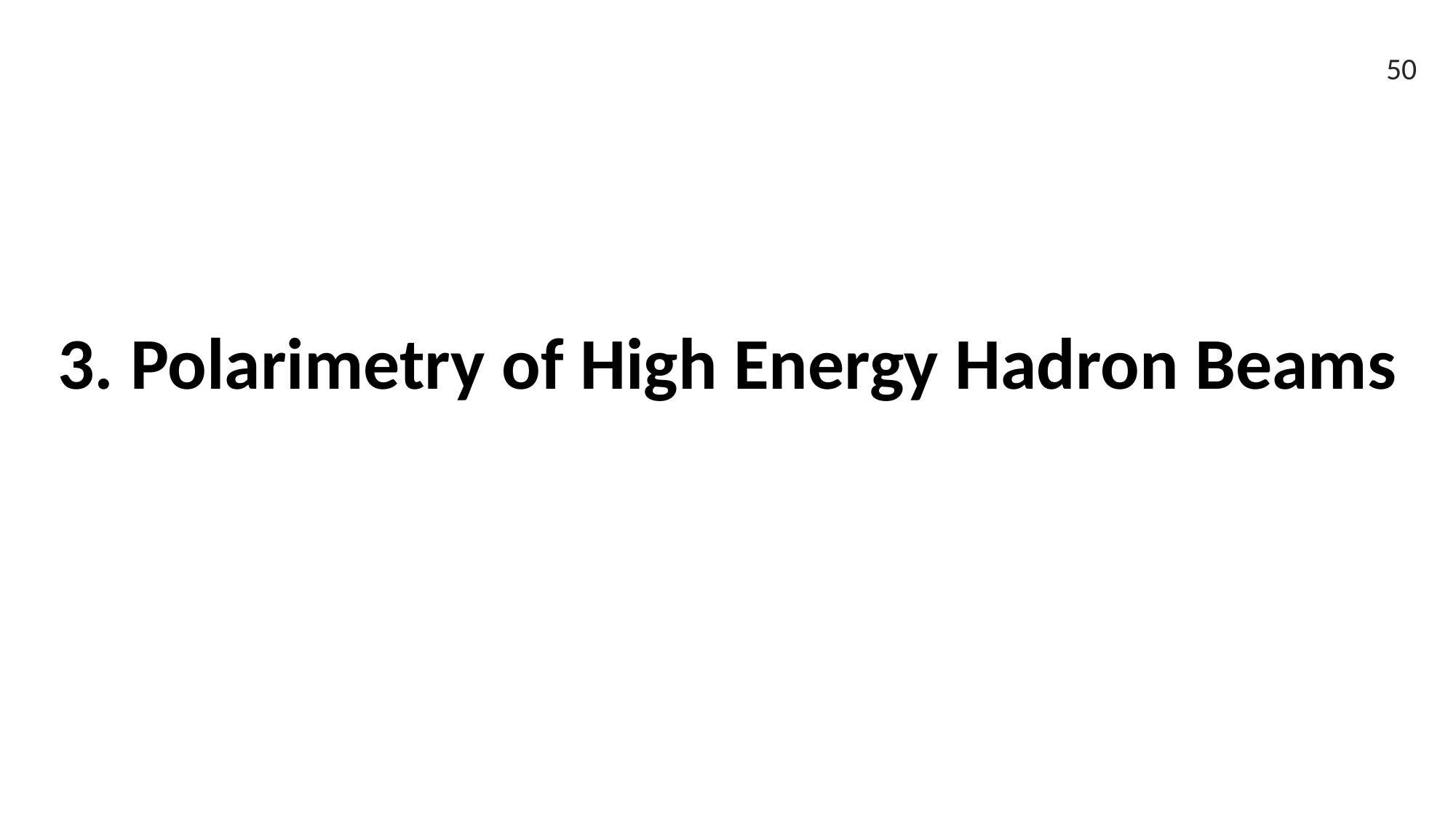

50
3. Polarimetry of High Energy Hadron Beams